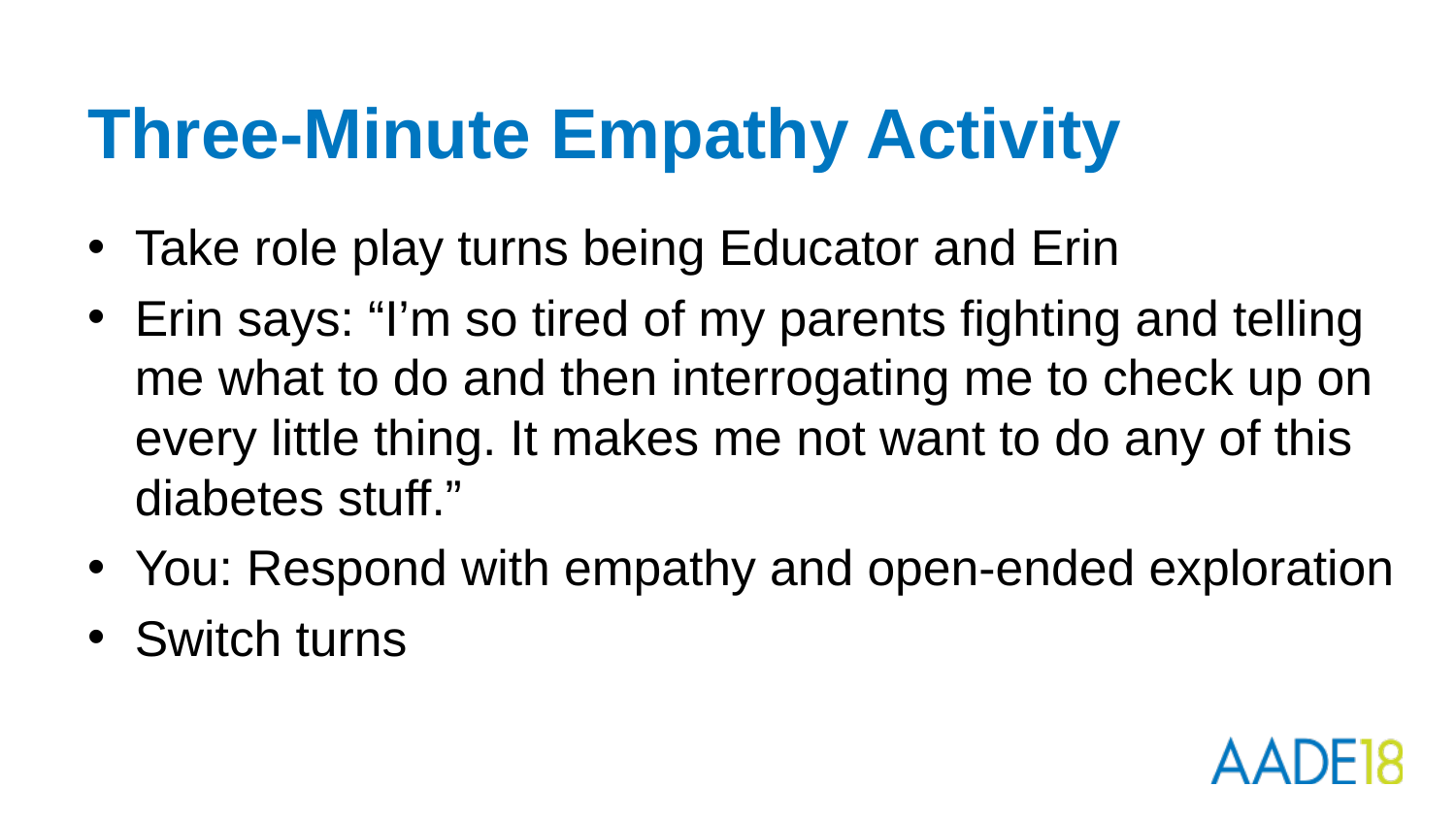

# Three-Minute Empathy Activity
Take role play turns being Educator and Erin
Erin says: “I’m so tired of my parents fighting and telling me what to do and then interrogating me to check up on every little thing. It makes me not want to do any of this diabetes stuff.”
You: Respond with empathy and open-ended exploration
Switch turns